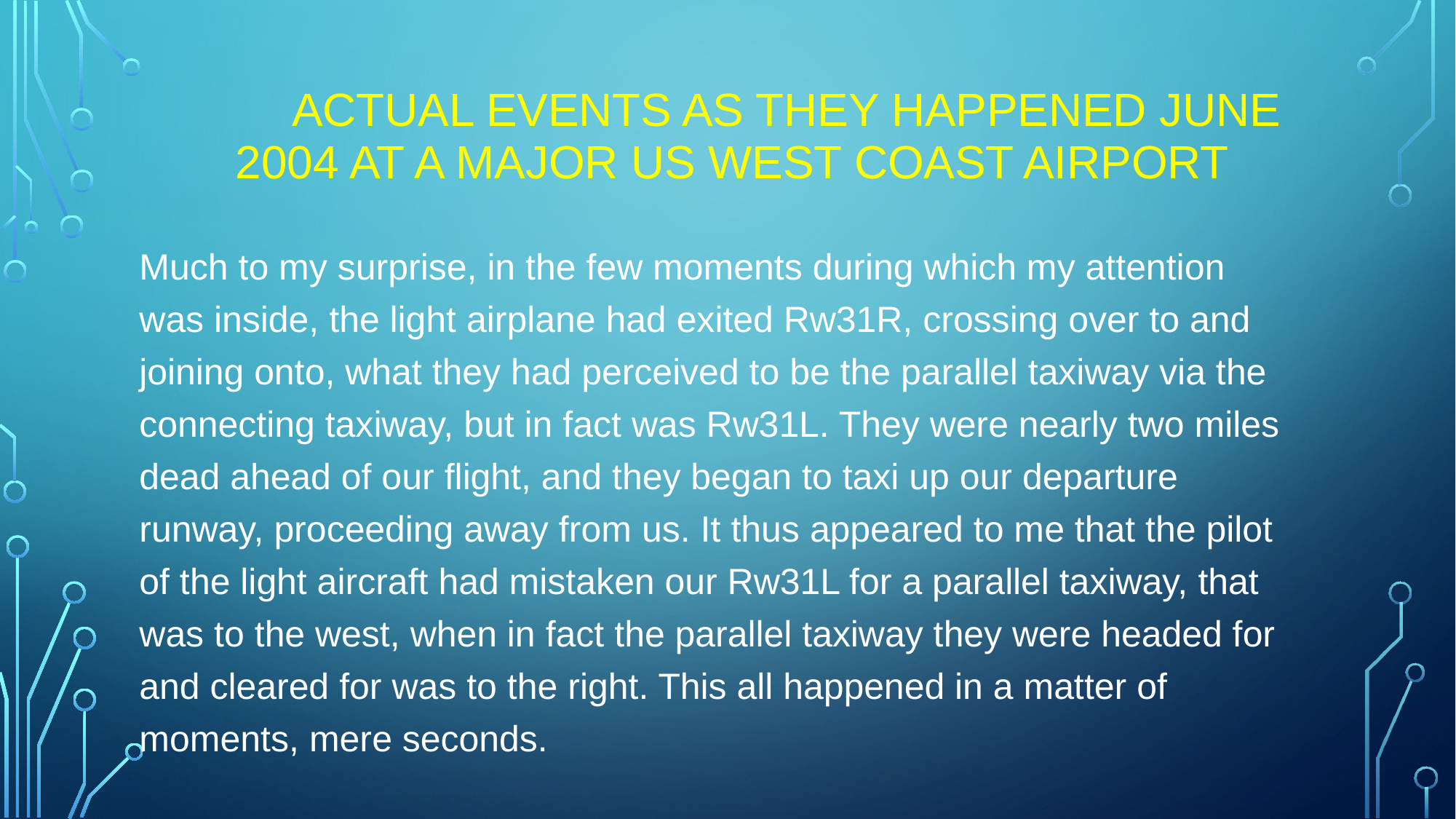

Actual Events as they happened June 2004 at a major US west coast airport
Much to my surprise, in the few moments during which my attention was inside, the light airplane had exited Rw31R, crossing over to and joining onto, what they had perceived to be the parallel taxiway via the connecting taxiway, but in fact was Rw31L. They were nearly two miles dead ahead of our flight, and they began to taxi up our departure runway, proceeding away from us. It thus appeared to me that the pilot of the light aircraft had mistaken our Rw31L for a parallel taxiway, that was to the west, when in fact the parallel taxiway they were headed for and cleared for was to the right. This all happened in a matter of moments, mere seconds.